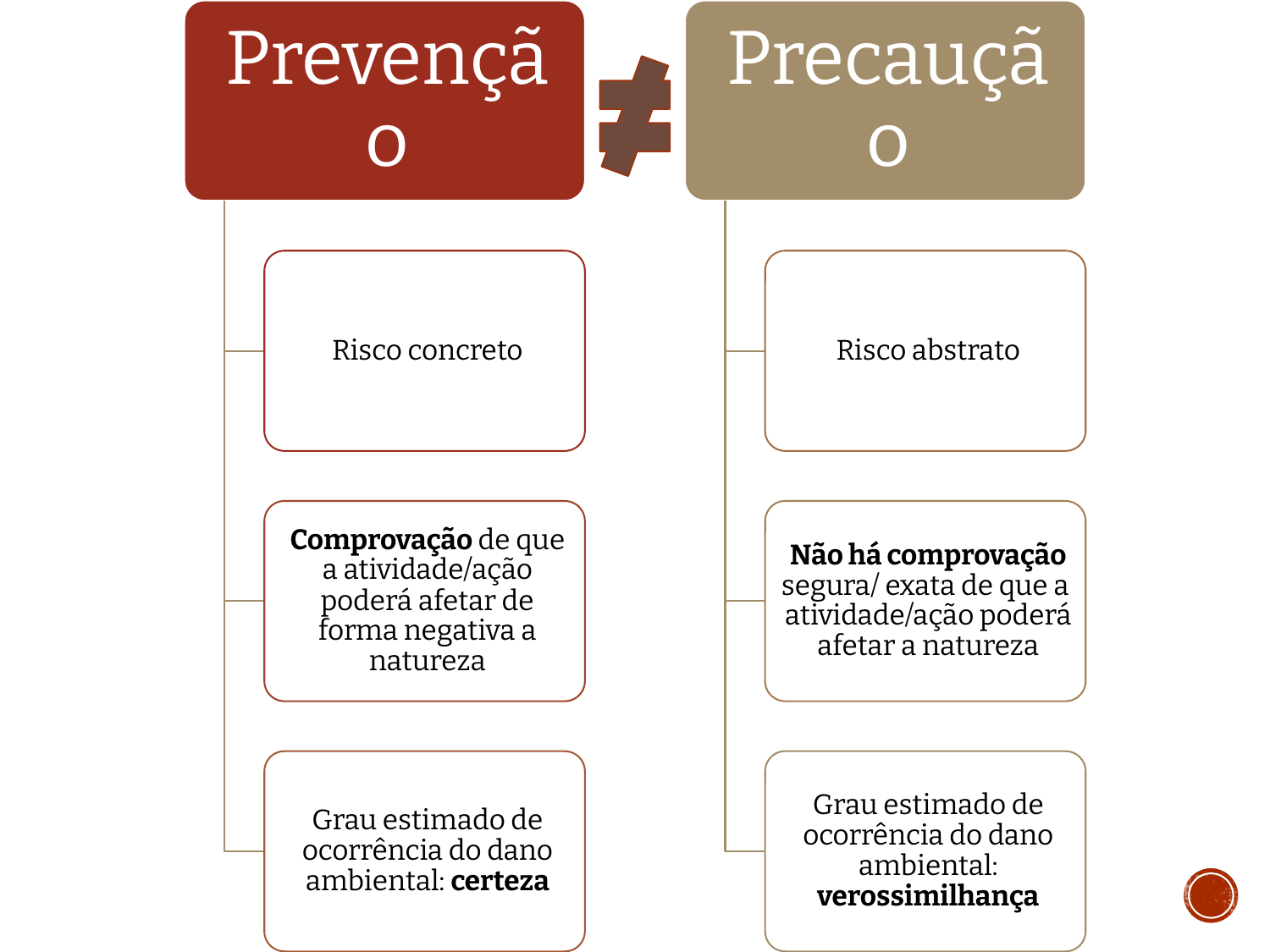

Prevenção
Risco concreto
Comprovação de que a atividade/ação poderá afetar de forma negativa a natureza
Grau estimado de ocorrência do dano ambiental: certeza
Precaução
Risco abstrato
Não há comprovação segura/ exata de que a  atividade/ação poderá afetar a natureza
Grau estimado de ocorrência do dano ambiental: verossimilhança